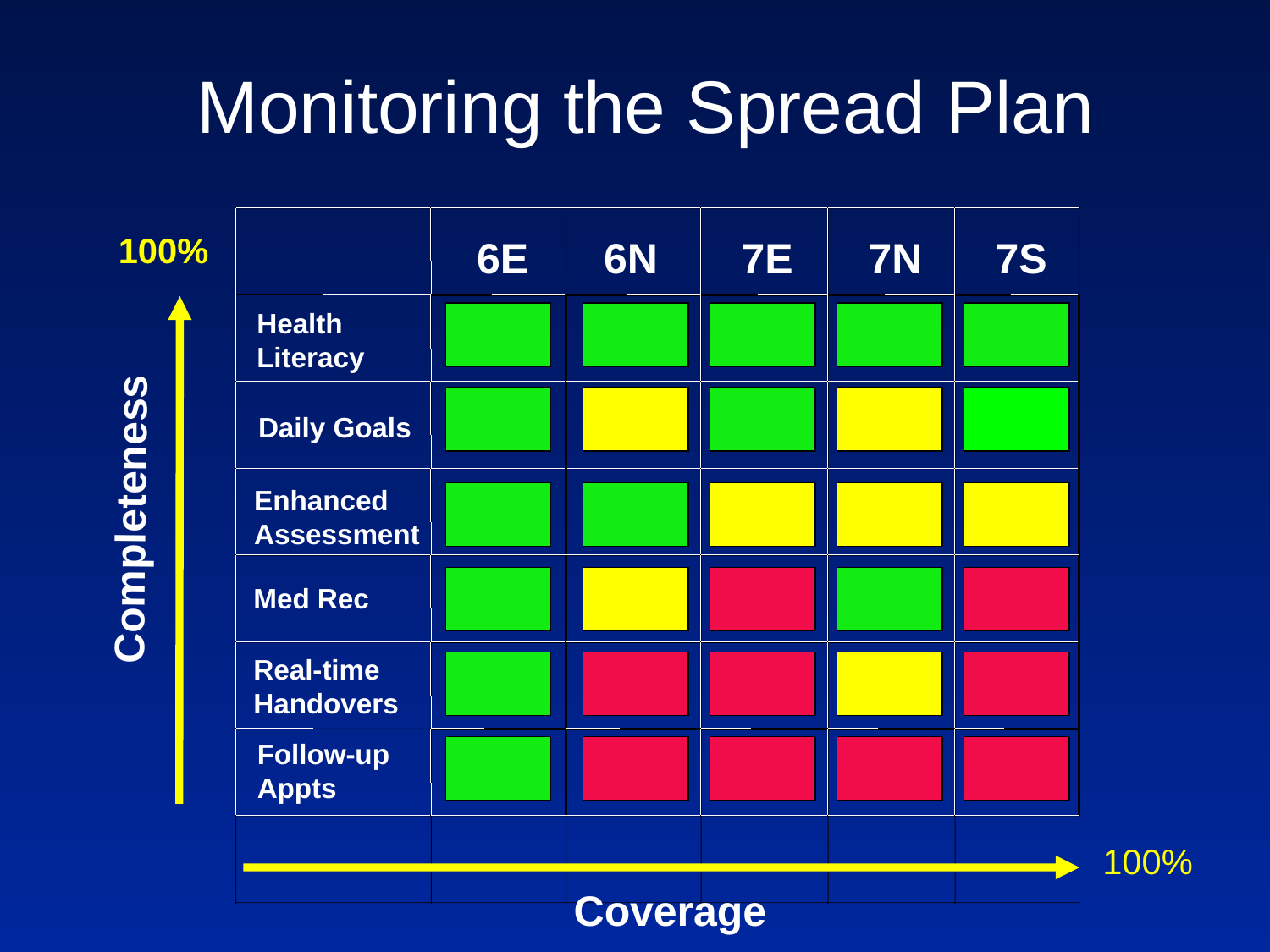

Monitoring the Spread Plan

100%
6E
6N
7E
7N
7S

Health
Literacy

Daily Goals

Enhanced
Assessment

Completeness

Med Rec

Real-time
Handovers

Follow-up
Appts

100%

Coverage